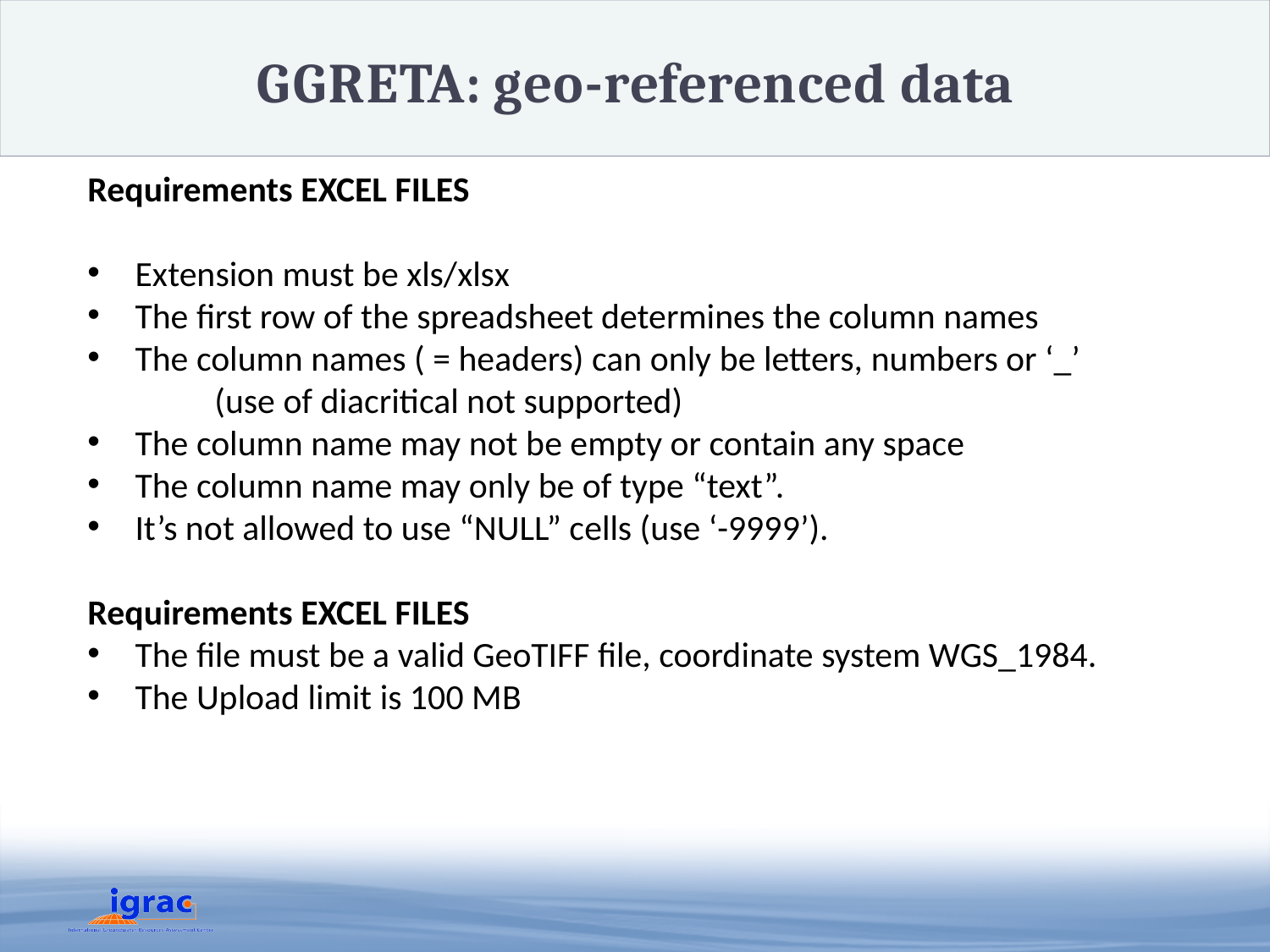

# GGRETA: geo-referenced data
Requirements EXCEL FILES

Extension must be xls/xlsx
The first row of the spreadsheet determines the column names
The column names ( = headers) can only be letters, numbers or ‘_’
	(use of diacritical not supported)
The column name may not be empty or contain any space
The column name may only be of type “text”.
It’s not allowed to use “NULL” cells (use ‘-9999’).

Requirements EXCEL FILES
The file must be a valid GeoTIFF file, coordinate system WGS_1984.
The Upload limit is 100 MB